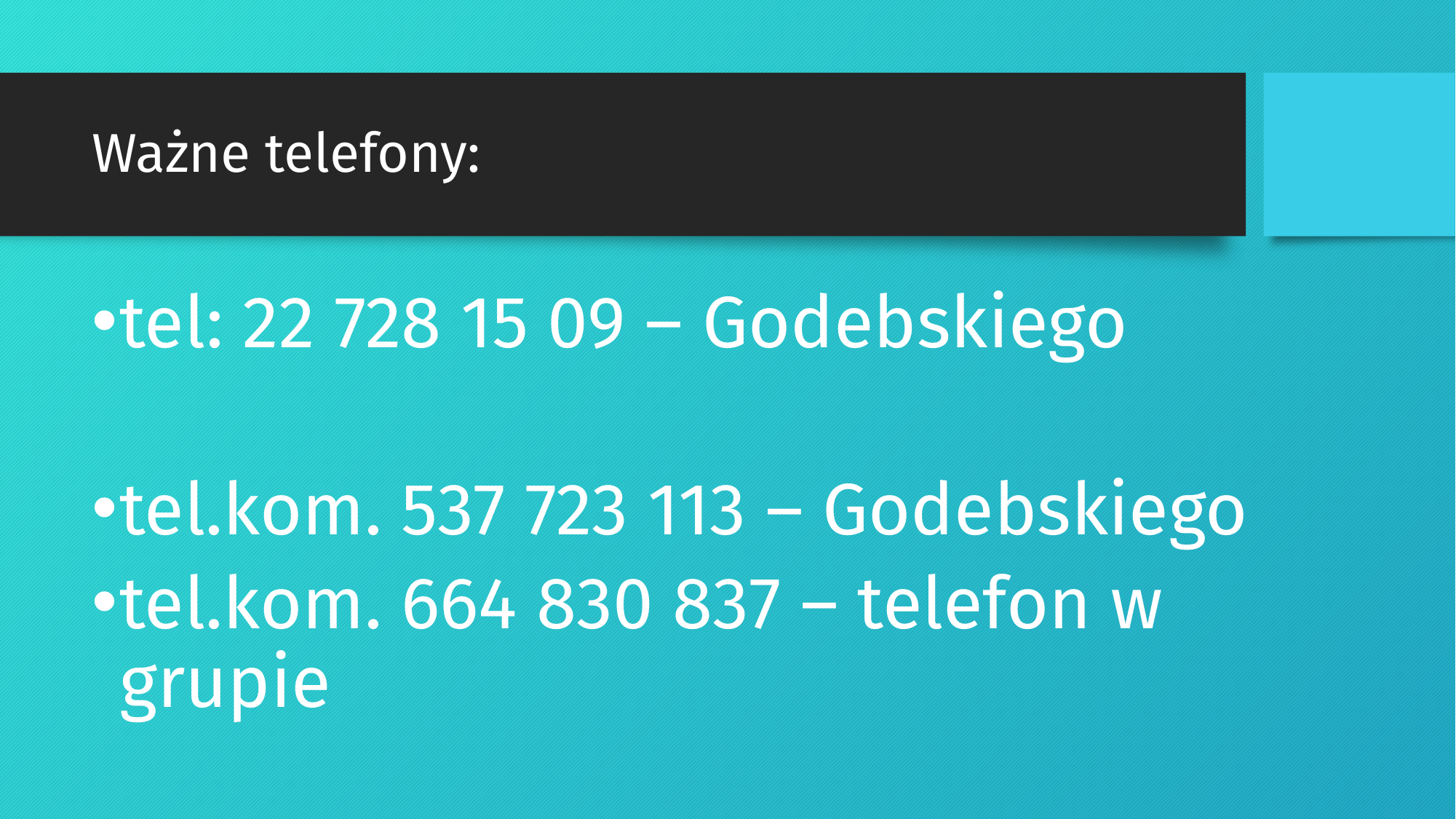

# Ważne telefony:
tel: 22 728 15 09 – Godebskiego

tel.kom. 537 723 113 – Godebskiego
tel.kom. 664 830 837 – telefon w grupie